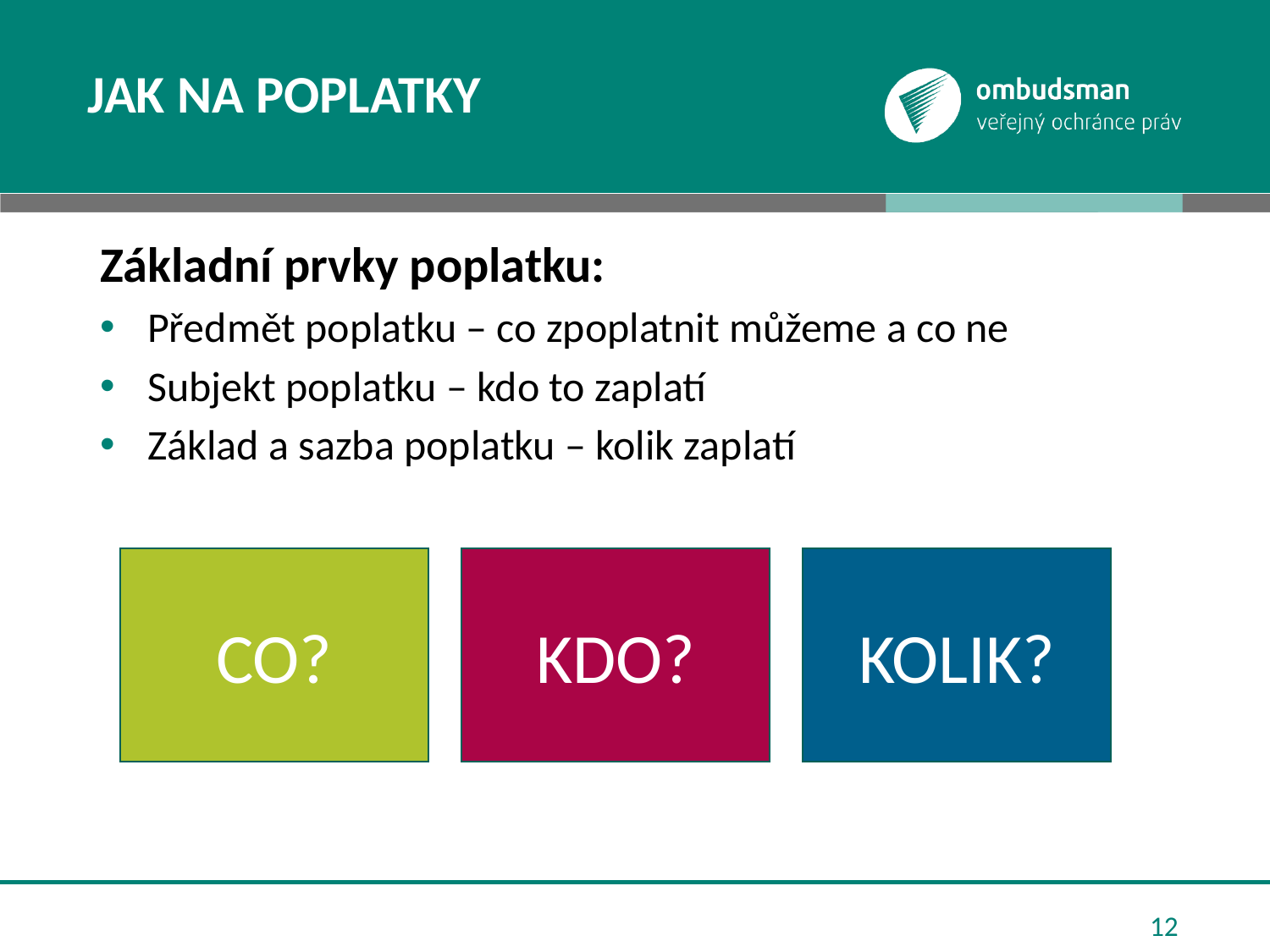

# JAK NA POPLATKY
Základní prvky poplatku:
Předmět poplatku – co zpoplatnit můžeme a co ne
Subjekt poplatku – kdo to zaplatí
Základ a sazba poplatku – kolik zaplatí
CO?
KDO?
KOLIK?
12